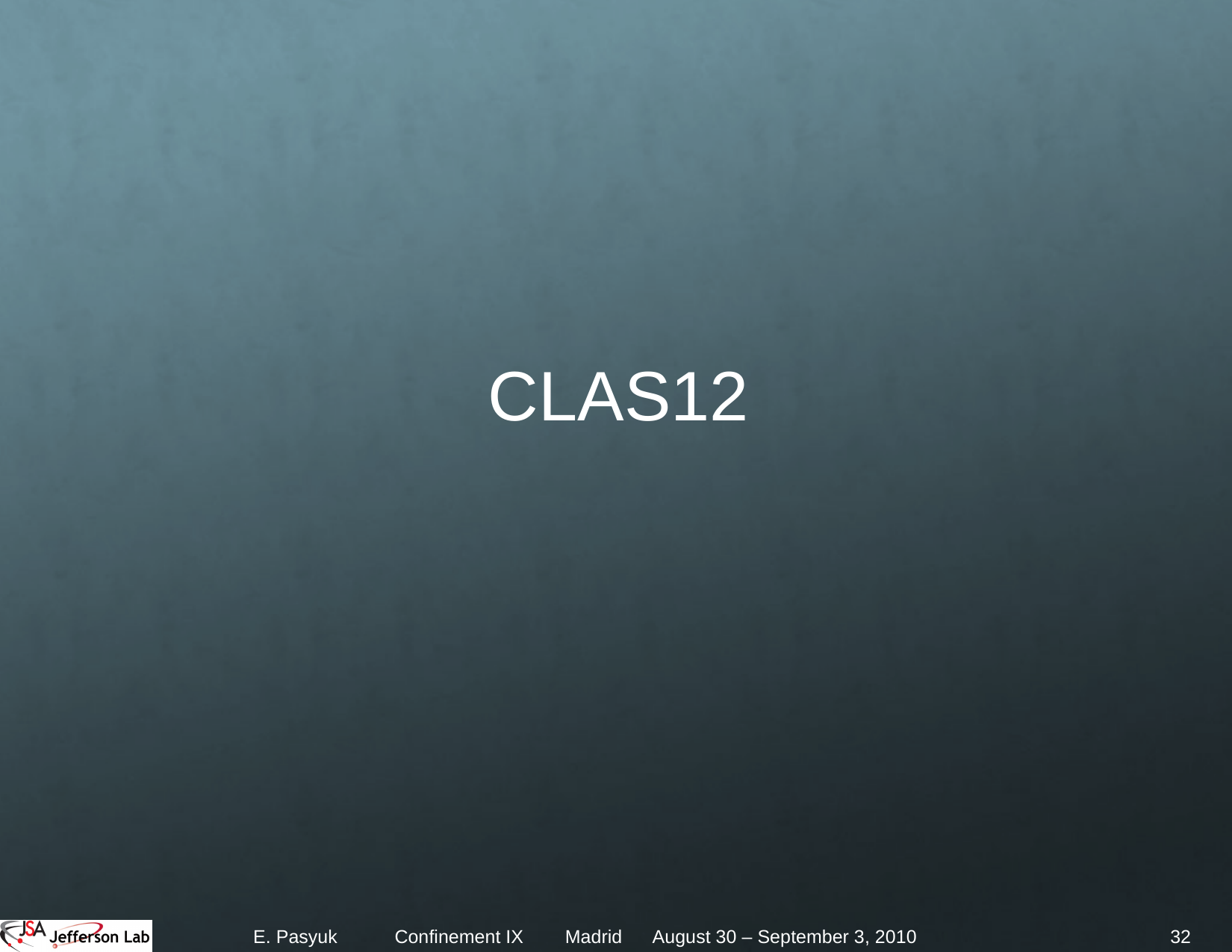

# CLAS12
E. Pasyuk           Confinement IX        Madrid      August 30 – September 3, 2010
32